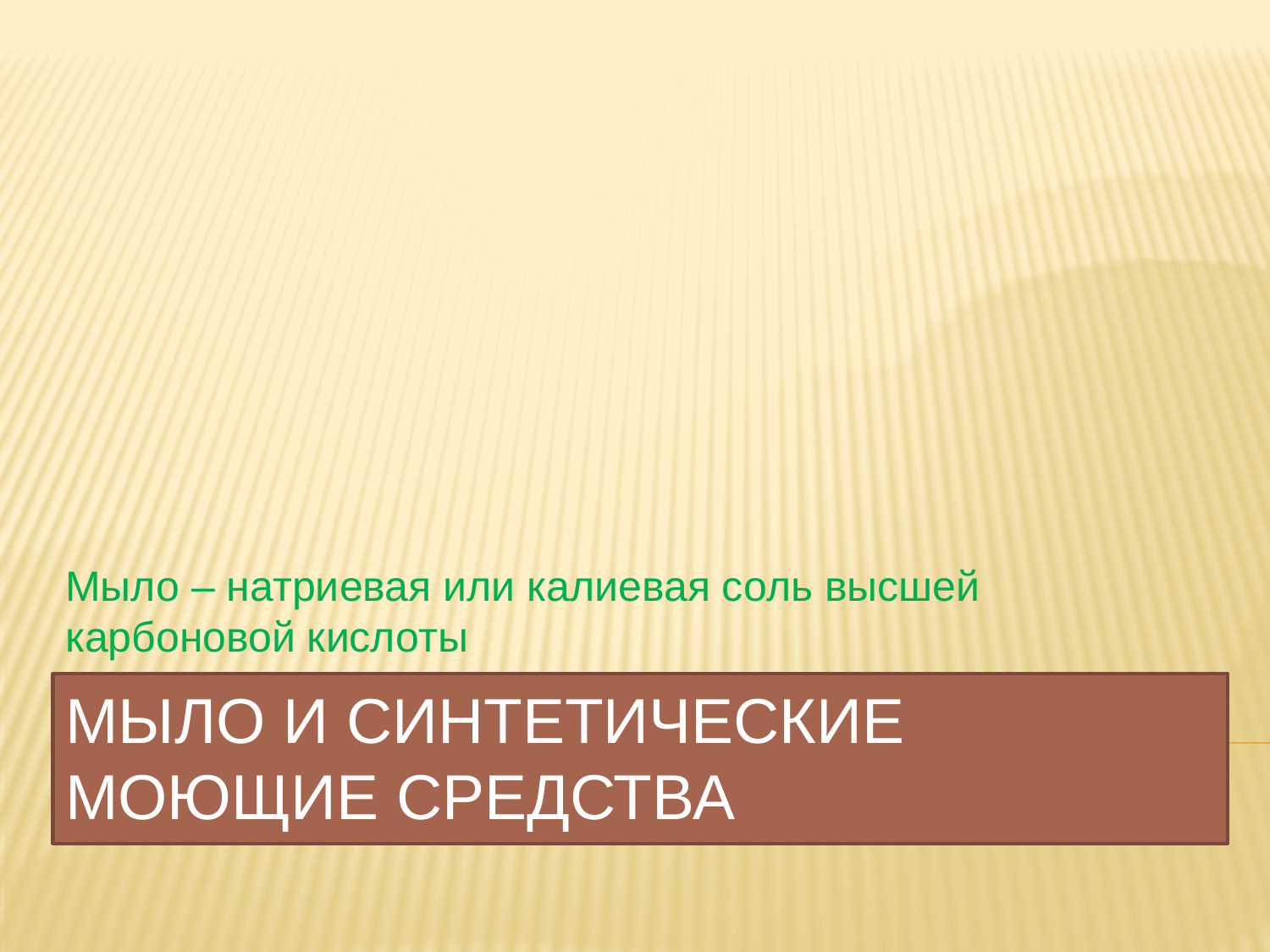

Мыло – натриевая или калиевая соль высшей карбоновой кислоты
# Мыло и синтетические моющие средства